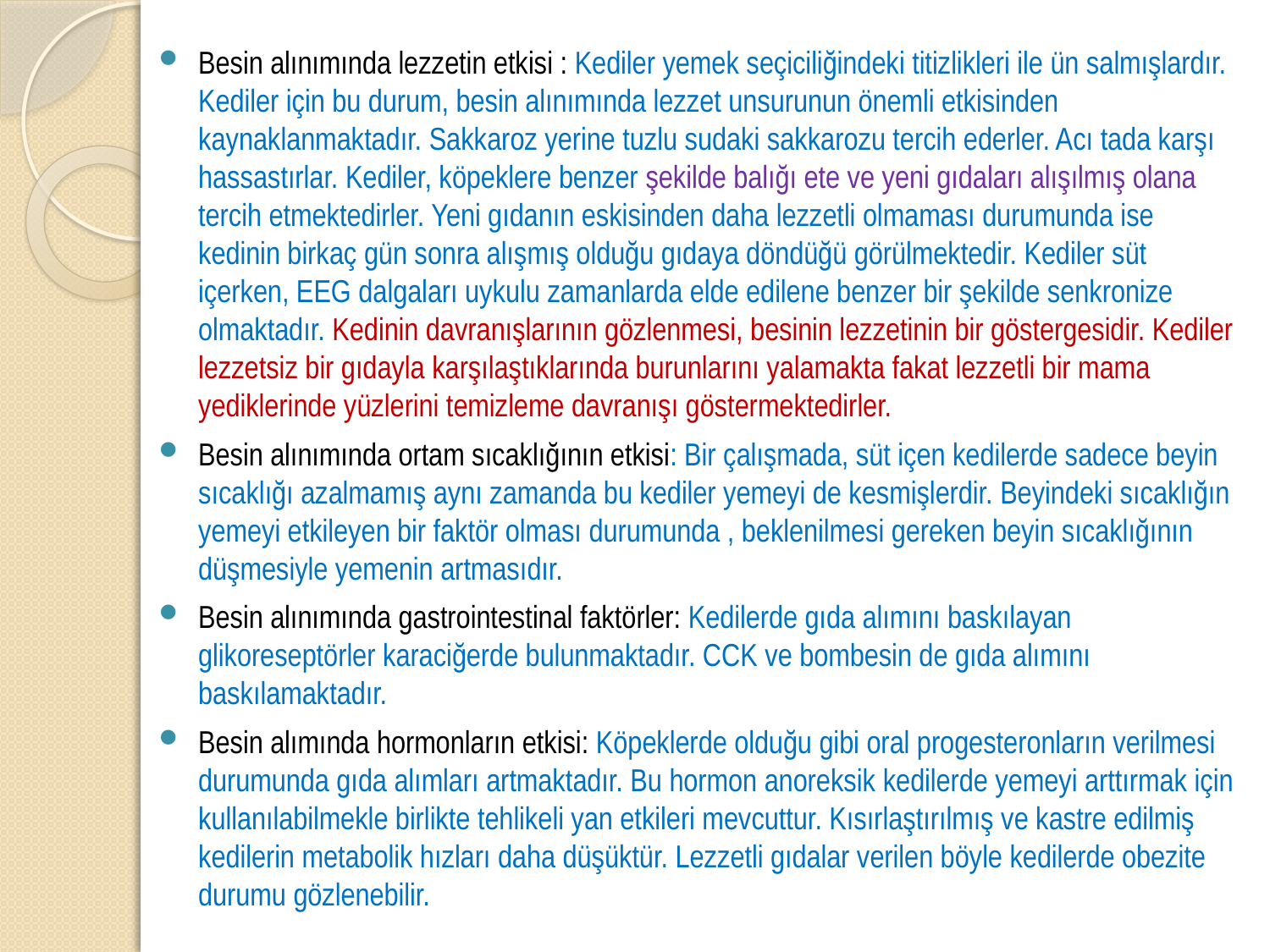

Besin alınımında lezzetin etkisi : Kediler yemek seçiciliğindeki titizlikleri ile ün salmışlardır. Kediler için bu durum, besin alınımında lezzet unsurunun önemli etkisinden kaynaklanmaktadır. Sakkaroz yerine tuzlu sudaki sakkarozu tercih ederler. Acı tada karşı hassastırlar. Kediler, köpeklere benzer şekilde balığı ete ve yeni gıdaları alışılmış olana tercih etmektedirler. Yeni gıdanın eskisinden daha lezzetli olmaması durumunda ise kedinin birkaç gün sonra alışmış olduğu gıdaya döndüğü görülmektedir. Kediler süt içerken, EEG dalgaları uykulu zamanlarda elde edilene benzer bir şekilde senkronize olmaktadır. Kedinin davranışlarının gözlenmesi, besinin lezzetinin bir göstergesidir. Kediler lezzetsiz bir gıdayla karşılaştıklarında burunlarını yalamakta fakat lezzetli bir mama yediklerinde yüzlerini temizleme davranışı göstermektedirler.
Besin alınımında ortam sıcaklığının etkisi: Bir çalışmada, süt içen kedilerde sadece beyin sıcaklığı azalmamış aynı zamanda bu kediler yemeyi de kesmişlerdir. Beyindeki sıcaklığın yemeyi etkileyen bir faktör olması durumunda , beklenilmesi gereken beyin sıcaklığının düşmesiyle yemenin artmasıdır.
Besin alınımında gastrointestinal faktörler: Kedilerde gıda alımını baskılayan glikoreseptörler karaciğerde bulunmaktadır. CCK ve bombesin de gıda alımını baskılamaktadır.
Besin alımında hormonların etkisi: Köpeklerde olduğu gibi oral progesteronların verilmesi durumunda gıda alımları artmaktadır. Bu hormon anoreksik kedilerde yemeyi arttırmak için kullanılabilmekle birlikte tehlikeli yan etkileri mevcuttur. Kısırlaştırılmış ve kastre edilmiş kedilerin metabolik hızları daha düşüktür. Lezzetli gıdalar verilen böyle kedilerde obezite durumu gözlenebilir.